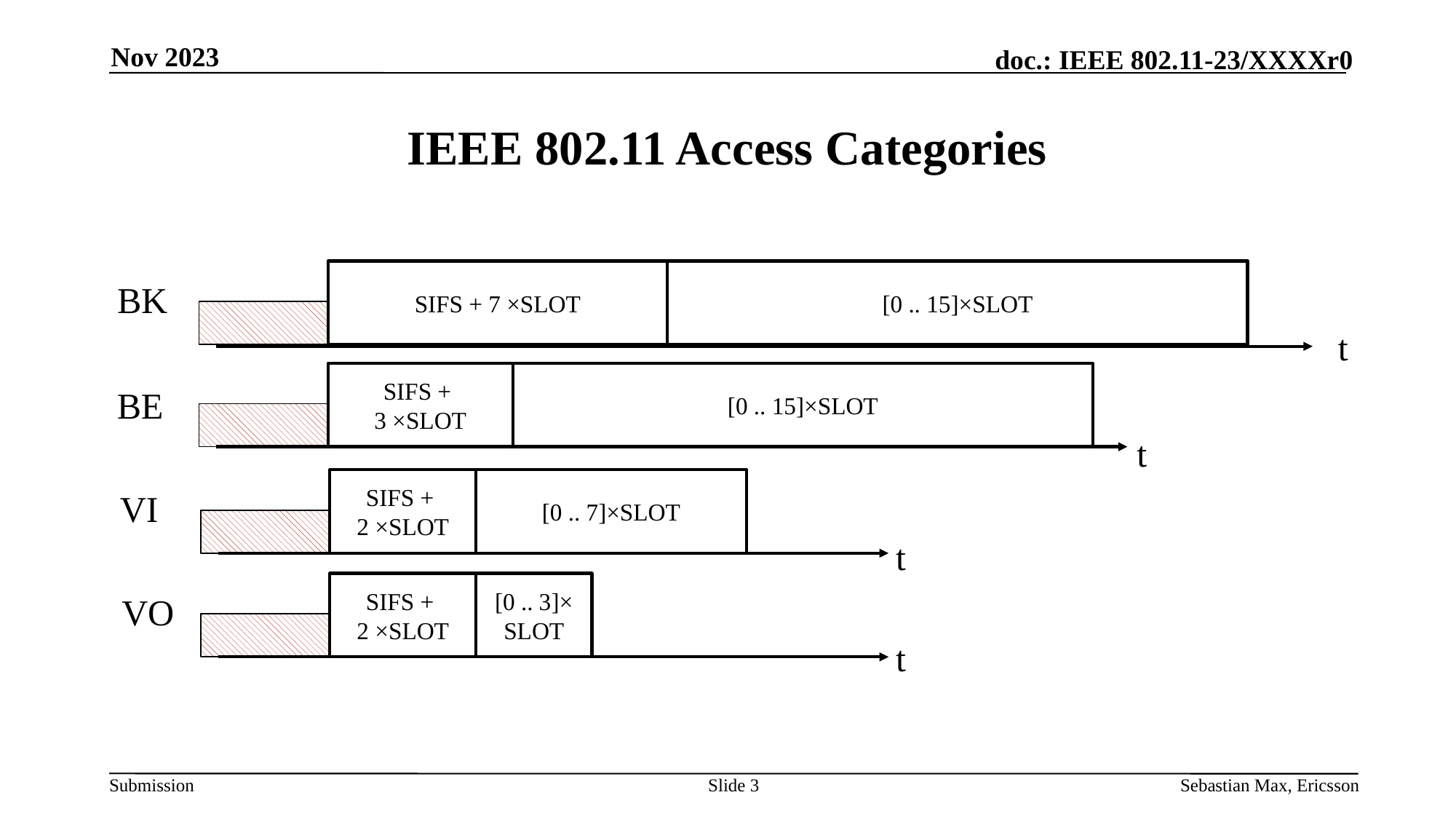

Nov 2023
# IEEE 802.11 Access Categories
SIFS + 7 ×SLOT
[0 .. 15]×SLOT

t
BK
SIFS +
3 ×SLOT
[0 .. 15]×SLOT
t

t
BE
SIFS +
2 ×SLOT
[0 .. 7]×SLOT

t
VI
[0 .. 3]×
SLOT
SIFS +
2 ×SLOT

t
VO
Slide 3
Sebastian Max, Ericsson